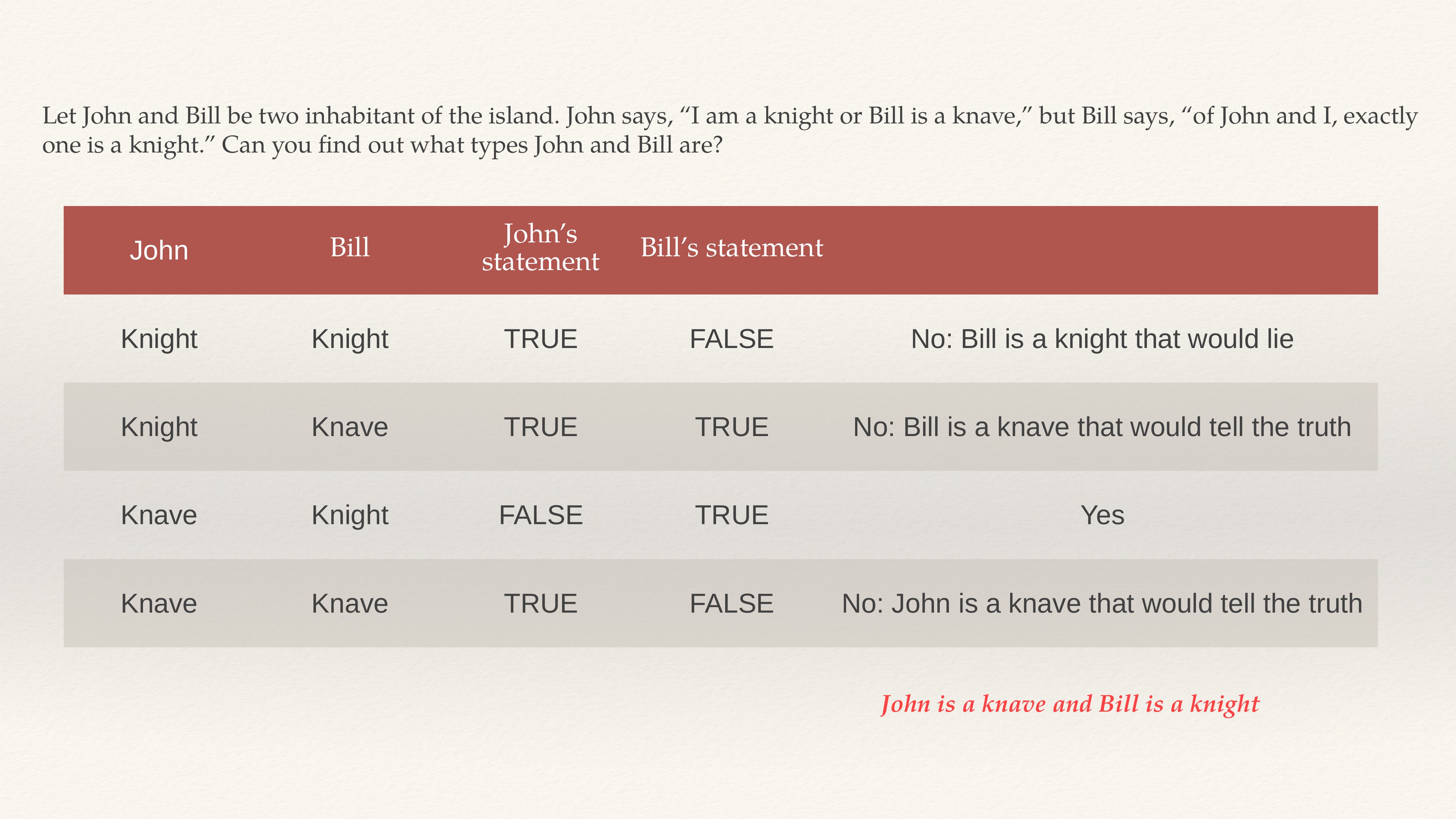

Let John and Bill be two inhabitant of the island. John says, “I am a knight or Bill is a knave,” but Bill says, “of John and I, exactly one is a knight.” Can you find out what types John and Bill are?
| John | Bill | John’s statement | Bill’s statement |  |
| --- | --- | --- | --- | --- |
| Knight | Knight | TRUE | FALSE | No: Bill is a knight that would lie |
| Knight | Knave | TRUE | TRUE | No: Bill is a knave that would tell the truth |
| Knave | Knight | FALSE | TRUE | Yes |
| Knave | Knave | TRUE | FALSE | No: John is a knave that would tell the truth |
John is a knave and Bill is a knight